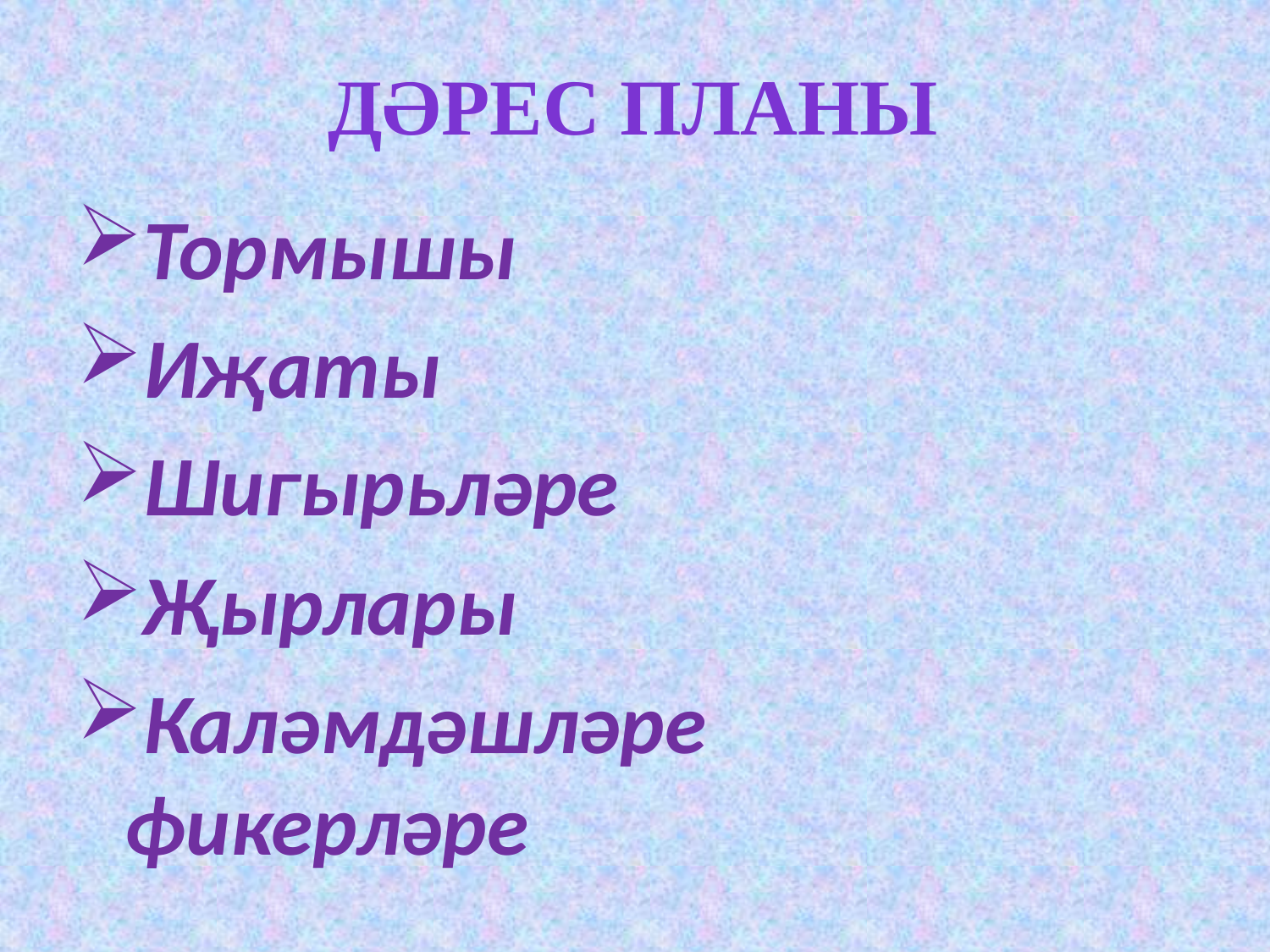

Дәрес планы
Тормышы
Иҗаты
Шигырьләре
Җырлары
Каләмдәшләре фикерләре